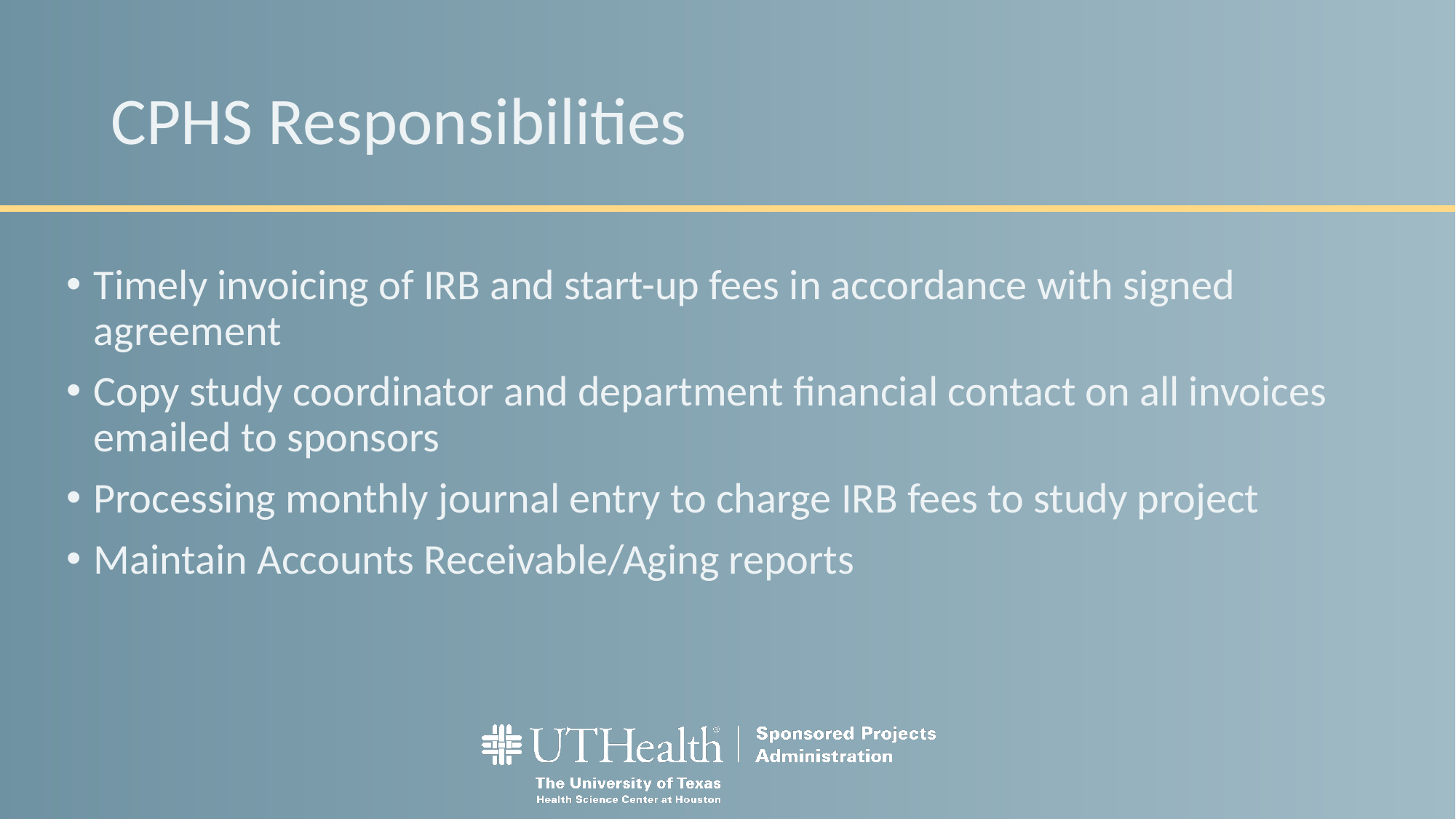

# CPHS Responsibilities
Timely invoicing of IRB and start-up fees in accordance with signed agreement
Copy study coordinator and department financial contact on all invoices emailed to sponsors
Processing monthly journal entry to charge IRB fees to study project
Maintain Accounts Receivable/Aging reports